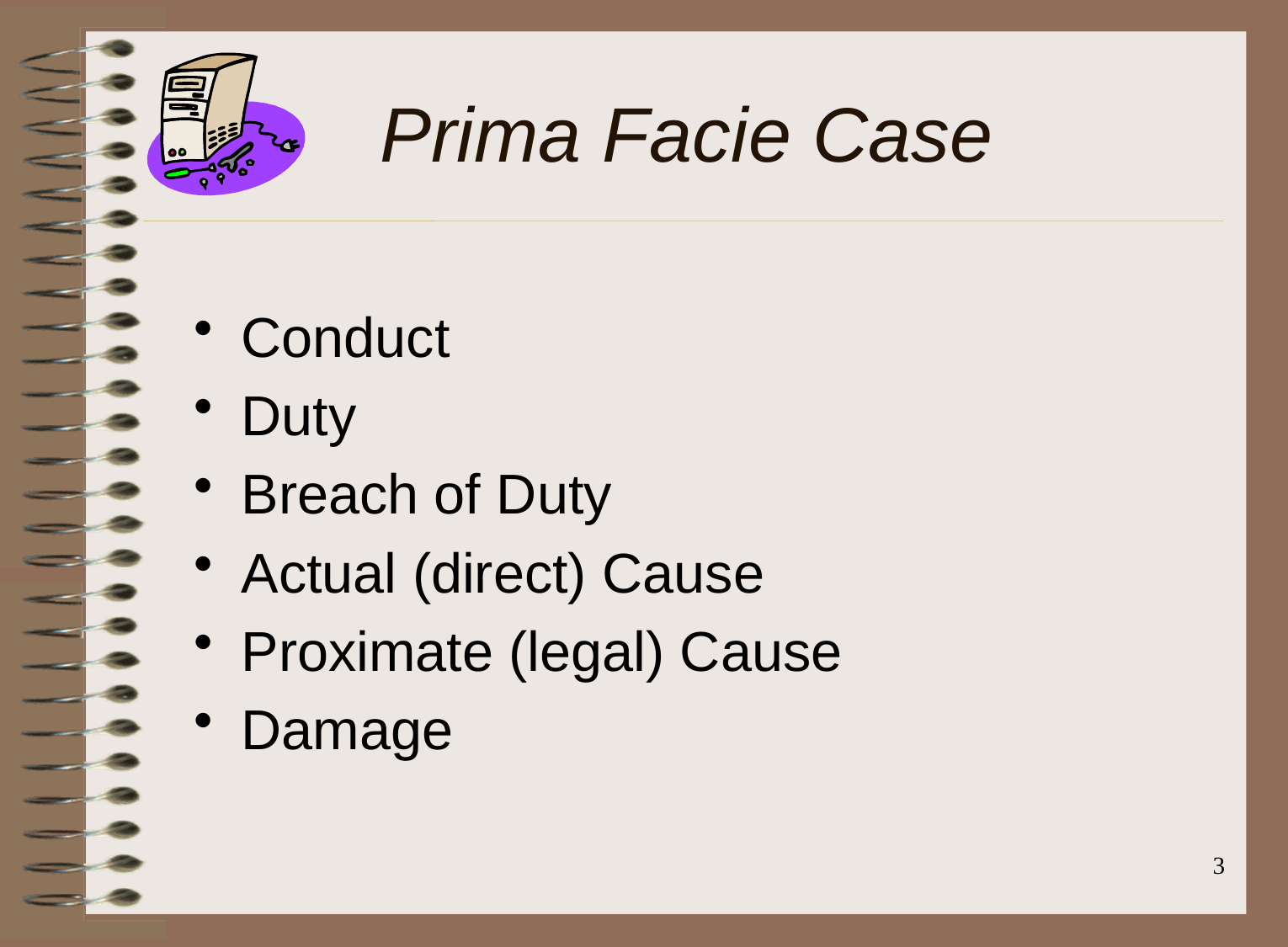

# Prima Facie Case
Conduct
Duty
Breach of Duty
Actual (direct) Cause
Proximate (legal) Cause
Damage
3